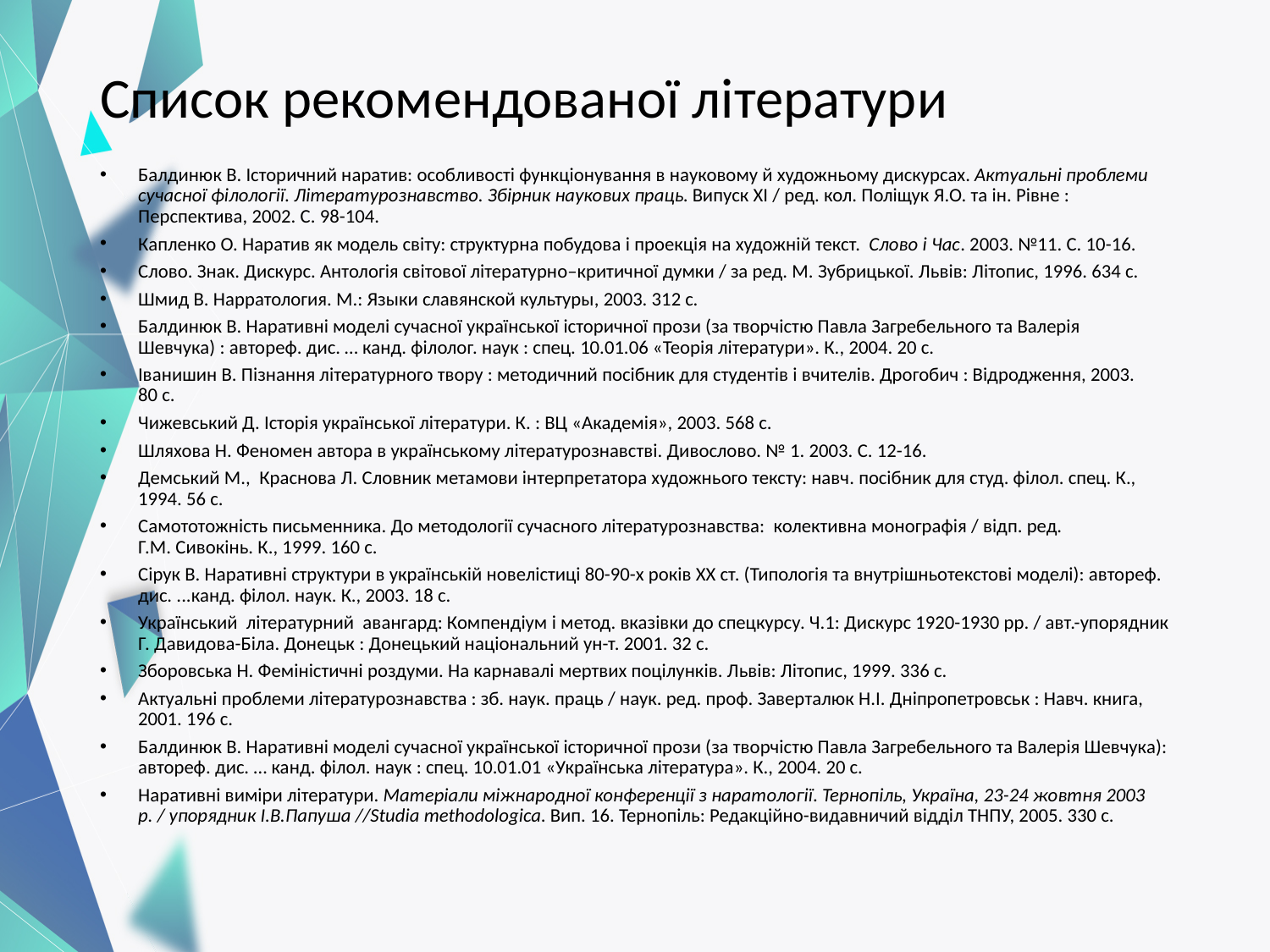

# Список рекомендованої літератури
Балдинюк В. Історичний наратив: особливості функціонування в науковому й художньому дискурсах. Актуальні проблеми сучасної філології. Літературознавство. Збірник наукових праць. Випуск ХІ / ред. кол. Поліщук Я.О. та ін. Рівне : Перспектива, 2002. С. 98-104.
Капленко О. Наратив як модель світу: структурна побудова і проекція на художній текст.  Слово і Час. 2003. №11. С. 10-16.
Слово. Знак. Дискурс. Антологія світової літературно–критичної думки / за ред. М. Зубрицької. Львів: Літопис, 1996. 634 с.
Шмид В. Нарратология. М.: Языки славянской культуры, 2003. 312 с.
Балдинюк В. Наративні моделі сучасної української історичної прози (за творчістю Павла Загребельного та Валерія Шевчука) : автореф. дис. … канд. філолог. наук : спец. 10.01.06 «Теорія літератури». К., 2004. 20 с.
Іванишин В. Пізнання літературного твору : методичний посібник для студентів і вчителів. Дрогобич : Відродження, 2003. 80 с.
Чижевський Д. Історія української літератури. К. : ВЦ «Академія», 2003. 568 с.
Шляхова Н. Феномен автора в українському літературознавстві. Дивослово. № 1. 2003. С. 12-16.
Демський М.,  Краснова Л. Словник метамови інтерпретатора художнього тексту: навч. посібник для студ. філол. спец. К., 1994. 56 с.
Самототожність письменника. До методології сучасного літературознавства:  колективна монографія / відп. ред. Г.М. Сивокінь. К., 1999. 160 с.
Сірук В. Наративні структури в українській новелістиці 80-90-х років ХХ ст. (Типологія та внутрішньотекстові моделі): автореф. дис. ...канд. філол. наук. К., 2003. 18 с.
Український  літературний  авангард: Компендіум і метод. вказівки до спецкурсу. Ч.1: Дискурс 1920-1930 рр. / авт.-упорядник Г. Давидова-Біла. Донецьк : Донецький національний ун-т. 2001. 32 с.
Зборовська Н. Феміністичні роздуми. На карнавалі мертвих поцілунків. Львів: Літопис, 1999. 336 с.
Актуальні проблеми літературознавства : зб. наук. праць / наук. ред. проф. Заверталюк Н.І. Дніпропетровськ : Навч. книга, 2001. 196 с.
Балдинюк В. Наративні моделі сучасної української історичної прози (за творчістю Павла Загребельного та Валерія Шевчука): автореф. дис. … канд. філол. наук : спец. 10.01.01 «Українська література». К., 2004. 20 с.
Наративні виміри літератури. Матеріали міжнародної конференції з наратології. Тернопіль, Україна, 23-24 жовтня 2003 р. / упорядник І.В.Папуша //Studia methodologica. Вип. 16. Тернопіль: Редакційно-видавничий відділ ТНПУ, 2005. 330 с.